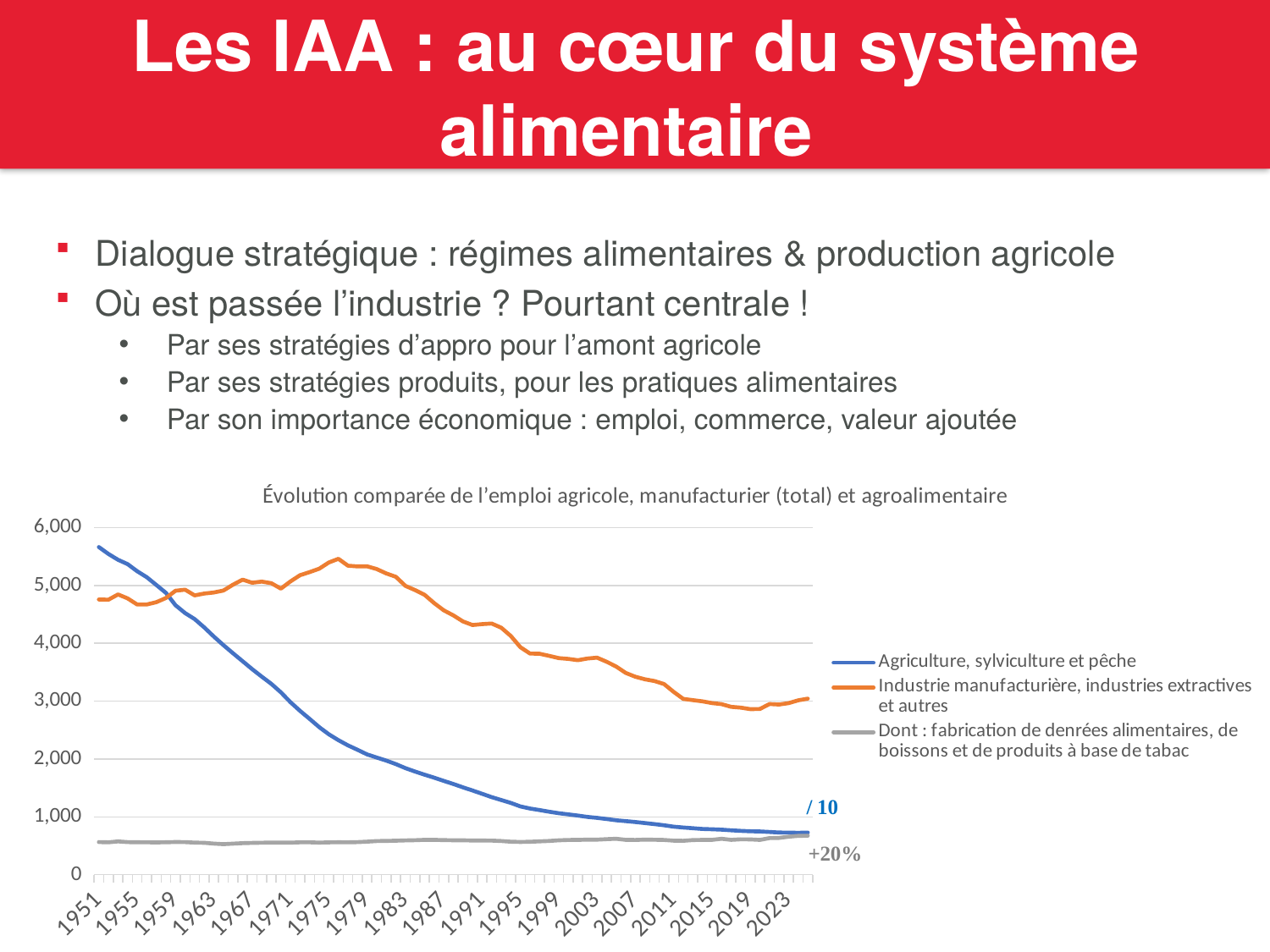

# Les IAA : au cœur du système alimentaire
Dialogue stratégique : régimes alimentaires & production agricole
Où est passée l’industrie ? Pourtant centrale !
Par ses stratégies d’appro pour l’amont agricole
Par ses stratégies produits, pour les pratiques alimentaires
Par son importance économique : emploi, commerce, valeur ajoutée

### Chart: Évolution comparée de l’emploi agricole, manufacturier (total) et agroalimentaire

| Category | Agriculture, sylviculture et pêche | Industrie manufacturière, industries extractives et autres | Dont : fabrication de denrées alimentaires, de boissons et de produits à base de tabac |
|---|---|---|---|
| 1951 | 5662.7 | 4757.1 | 564.6 |
| 1952 | 5543.2 | 4753.2 | 560.1 |
| 1953 | 5442.9 | 4844.2 | 575.2 |
| 1954 | 5368.1 | 4775.9 | 563.3 |
| 1955 | 5245.1 | 4669.3 | 560.7 |
| 1956 | 5142.4 | 4670.7 | 560.2 |
| 1957 | 5007.2 | 4710.4 | 558.0 |
| 1958 | 4871.3 | 4782.6 | 560.5 |
| 1959 | 4657.9 | 4907.7 | 565.0 |
| 1960 | 4522.1 | 4926.0 | 563.6 |
| 1961 | 4418.1 | 4827.8 | 554.9 |
| 1962 | 4274.3 | 4859.8 | 551.4 |
| 1963 | 4116.5 | 4877.6 | 537.8 |
| 1964 | 3968.3 | 4911.1 | 528.4 |
| 1965 | 3827.7 | 5012.2 | 536.8 |
| 1966 | 3690.2 | 5099.8 | 545.2 |
| 1967 | 3553.5 | 5046.4 | 549.6 |
| 1968 | 3423.2 | 5066.1 | 553.1 |
| 1969 | 3299.0 | 5038.5 | 554.3 |
| 1970 | 3152.4 | 4944.5 | 553.7 |
| 1971 | 2981.6 | 5069.4 | 554.3 |
| 1972 | 2831.3 | 5176.6 | 559.7 |
| 1973 | 2692.1 | 5230.4 | 559.7 |
| 1974 | 2550.2 | 5288.7 | 554.8 |
| 1975 | 2427.1 | 5395.7 | 559.5 |
| 1976 | 2325.4 | 5460.0 | 561.2 |
| 1977 | 2235.6 | 5340.6 | 559.6 |
| 1978 | 2158.2 | 5328.4 | 563.1 |
| 1979 | 2079.3 | 5330.2 | 571.5 |
| 1980 | 2024.3 | 5283.2 | 581.5 |
| 1981 | 1972.2 | 5206.8 | 584.2 |
| 1982 | 1911.4 | 5149.0 | 587.7 |
| 1983 | 1841.5 | 4992.1 | 593.0 |
| 1984 | 1782.8 | 4919.1 | 596.7 |
| 1985 | 1728.5 | 4837.5 | 602.3 |
| 1986 | 1676.4 | 4694.2 | 602.4 |
| 1987 | 1620.9 | 4569.4 | 598.1 |
| 1988 | 1567.4 | 4482.2 | 595.7 |
| 1989 | 1510.0 | 4377.5 | 594.4 |
| 1990 | 1455.3 | 4315.8 | 590.8 |
| 1991 | 1398.3 | 4331.1 | 590.1 |
| 1992 | 1340.6 | 4341.2 | 589.2 |
| 1993 | 1290.5 | 4268.8 | 582.9 |
| 1994 | 1240.1 | 4125.5 | 570.3 |
| 1995 | 1180.4 | 3932.0 | 566.3 |
| 1996 | 1143.7 | 3822.7 | 569.4 |
| 1997 | 1116.8 | 3819.2 | 576.5 |
| 1998 | 1088.7 | 3782.6 | 583.2 |
| 1999 | 1062.2 | 3744.2 | 594.6 |
| 2000 | 1042.5 | 3730.1 | 600.4 |
| 2001 | 1021.9 | 3707.7 | 601.7 |
| 2002 | 998.3 | 3736.9 | 606.4 |
| 2003 | 982.2 | 3751.7 | 605.4 |
| 2004 | 962.1 | 3680.6 | 614.6 |
| 2005 | 941.1 | 3598.1 | 621.0 |
| 2006 | 926.2 | 3487.6 | 602.2 |
| 2007 | 910.5 | 3421.6 | 600.9 |
| 2008 | 892.9 | 3377.5 | 606.7 |
| 2009 | 874.7 | 3347.6 | 604.2 |
| 2010 | 854.6 | 3296.1 | 600.4 |
| 2011 | 830.7 | 3159.9 | 588.6 |
| 2012 | 815.7 | 3039.2 | 585.7 |
| 2013 | 803.6 | 3018.0 | 598.7 |
| 2014 | 790.5 | 2997.3 | 601.6 |
| 2015 | 785.0 | 2966.4 | 602.2 |
| 2016 | 778.9 | 2948.4 | 621.5 |
| 2017 | 767.5 | 2902.0 | 602.3 |
| 2018 | 758.0 | 2887.0 | 611.7 |
| 2019 | 751.2 | 2861.5 | 609.9 |
| 2020 | 747.0 | 2864.0 | 601.7 |
| 2021 | 738.5 | 2950.2 | 632.2 |
| 2022 | 729.6 | 2941.5 | 635.7 |
| 2023 | 727.8 | 2966.0 | 656.4 |
26